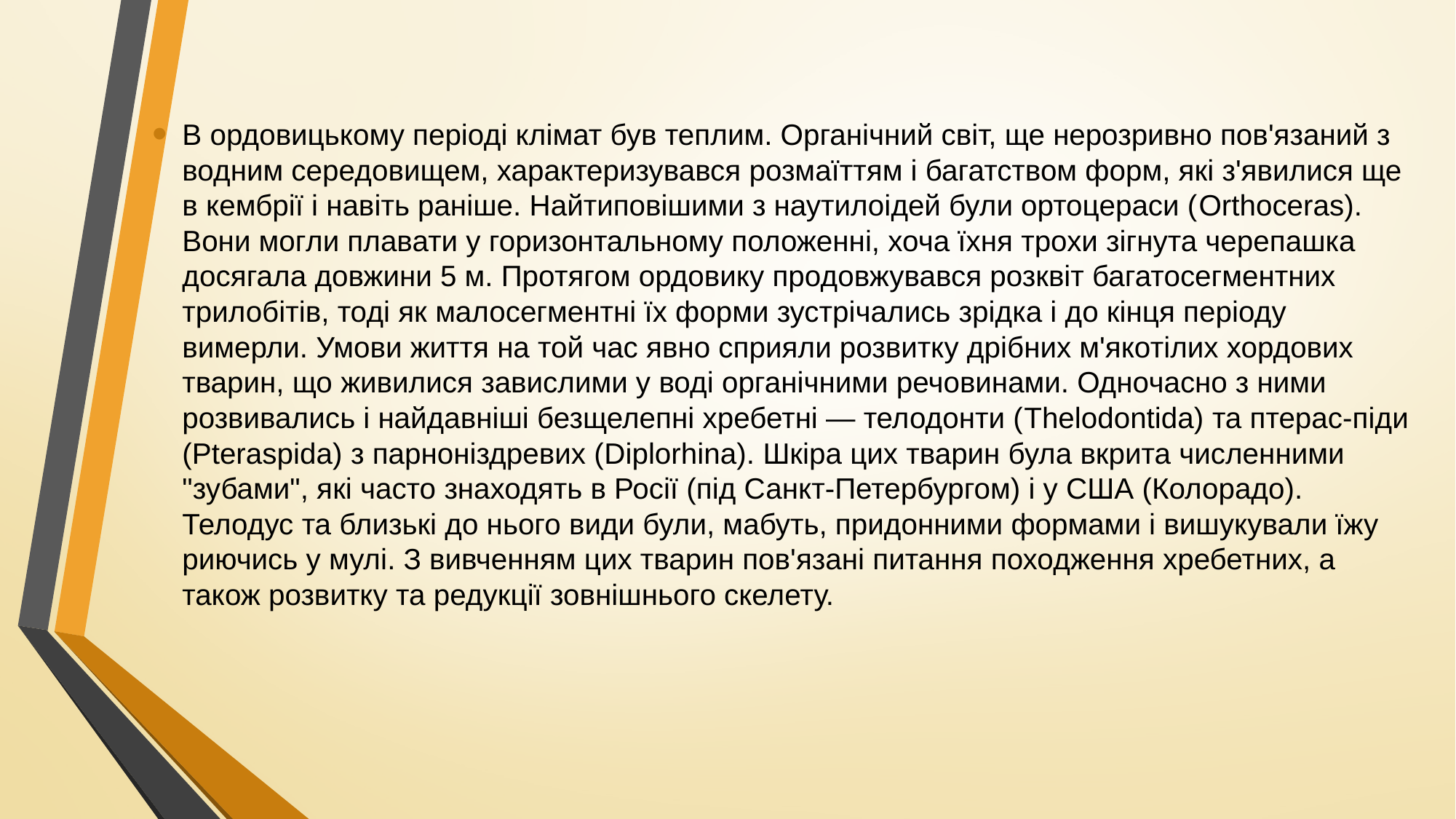

В ордовицькому періоді клімат був теплим. Органічний світ, ще нерозривно пов'язаний з водним середовищем, характеризувався розмаїттям і багатством форм, які з'явилися ще в кембрії і навіть раніше. Найтиповішими з наутилоідей були ортоцераси (Orthoceras). Вони могли плавати у горизонтальному положенні, хоча їхня трохи зігнута черепашка досягала довжини 5 м. Протягом ордовику продовжувався розквіт багатосегментних трилобітів, тоді як малосегментні їх форми зустрічались зрідка і до кінця періоду вимерли. Умови життя на той час явно сприяли розвитку дрібних м'якотілих хордових тварин, що живилися завислими у воді органічними речовинами. Одночасно з ними розвивались і найдавніші безщелепні хребетні — телодонти (Thelodontida) та птерас-піди (Pteraspida) з парноніздревих (Diplorhina). Шкіра цих тварин була вкрита численними "зубами", які часто знаходять в Росії (під Санкт-Петербургом) і у США (Колорадо). Телодус та близькі до нього види були, мабуть, придонними формами і вишукували їжу риючись у мулі. З вивченням цих тварин пов'язані питання походження хребетних, а також розвитку та редукції зовнішнього скелету.